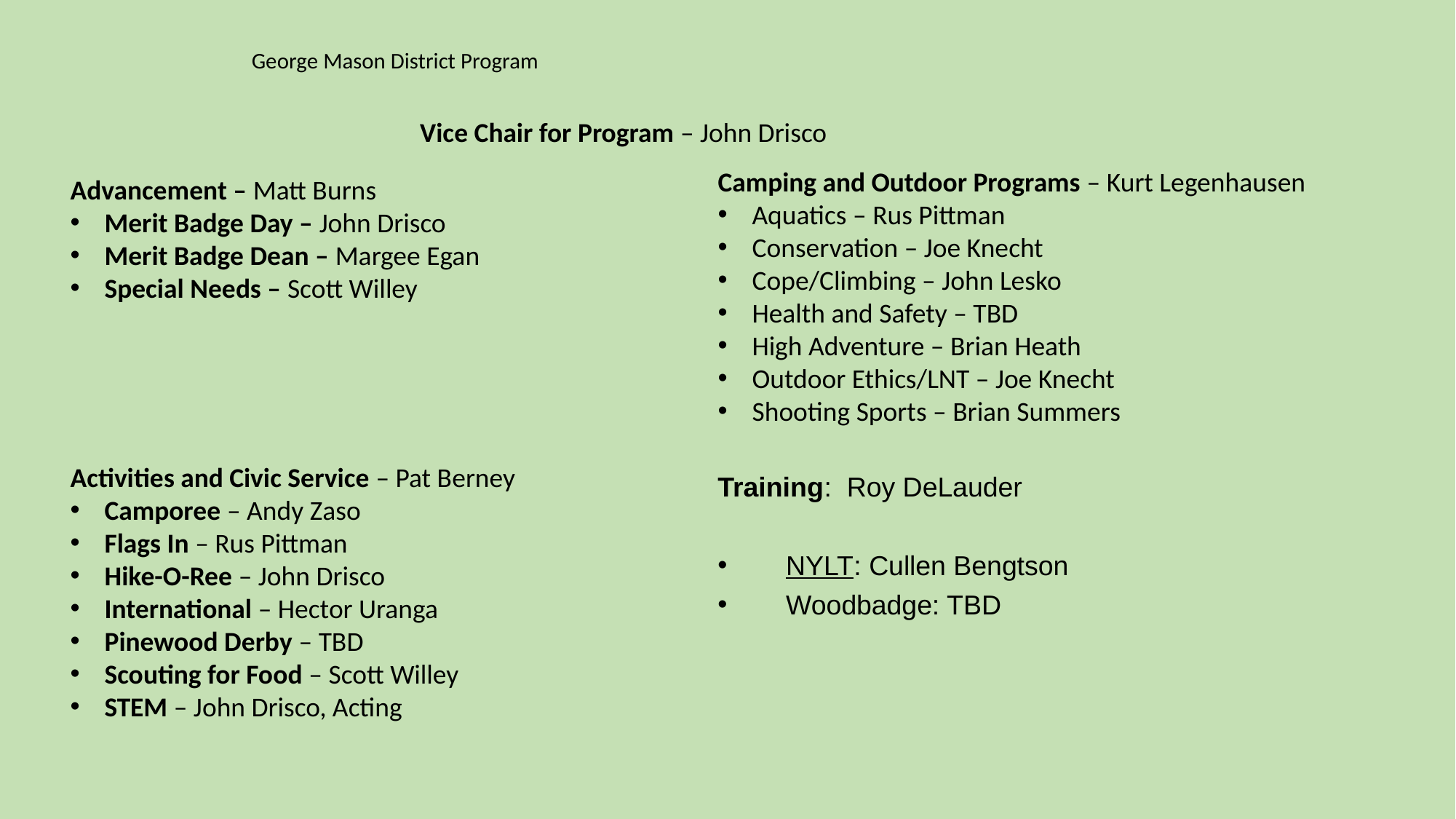

# George Mason District Program
Vice Chair for Program – John Drisco
Camping and Outdoor Programs – Kurt Legenhausen
Aquatics – Rus Pittman
Conservation – Joe Knecht
Cope/Climbing – John Lesko
Health and Safety – TBD
High Adventure – Brian Heath
Outdoor Ethics/LNT – Joe Knecht
Shooting Sports – Brian Summers
Advancement – Matt Burns
Merit Badge Day – John Drisco
Merit Badge Dean – Margee Egan
Special Needs – Scott Willey
Activities and Civic Service – Pat Berney
Camporee – Andy Zaso
Flags In – Rus Pittman
Hike-O-Ree – John Drisco
International – Hector Uranga
Pinewood Derby – TBD
Scouting for Food – Scott Willey
STEM – John Drisco, Acting

Training:  Roy DeLauder

NYLT: Cullen Bengtson
Woodbadge: TBD